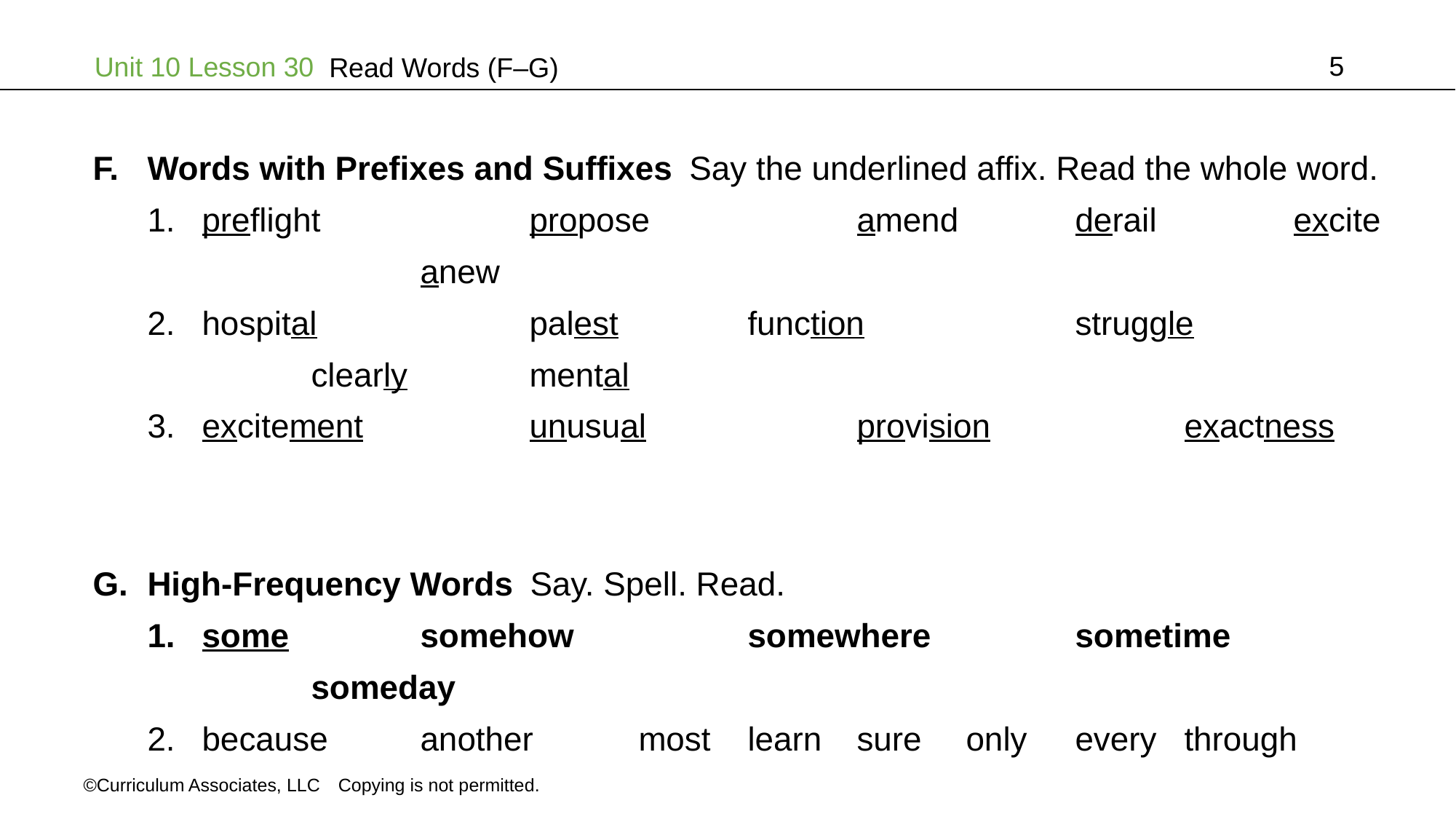

5
Read Words (F–G)

Words with Prefixes and Suffixes Say the underlined affix. Read the whole word.
preflight		propose		amend		derail		excite		anew
hospital		palest		function		struggle		clearly		mental
excitement		unusual		provision		exactness

High-Frequency Words Say. Spell. Read.
some		somehow		somewhere		sometime		someday
because	another	most	learn	sure	only	every	through